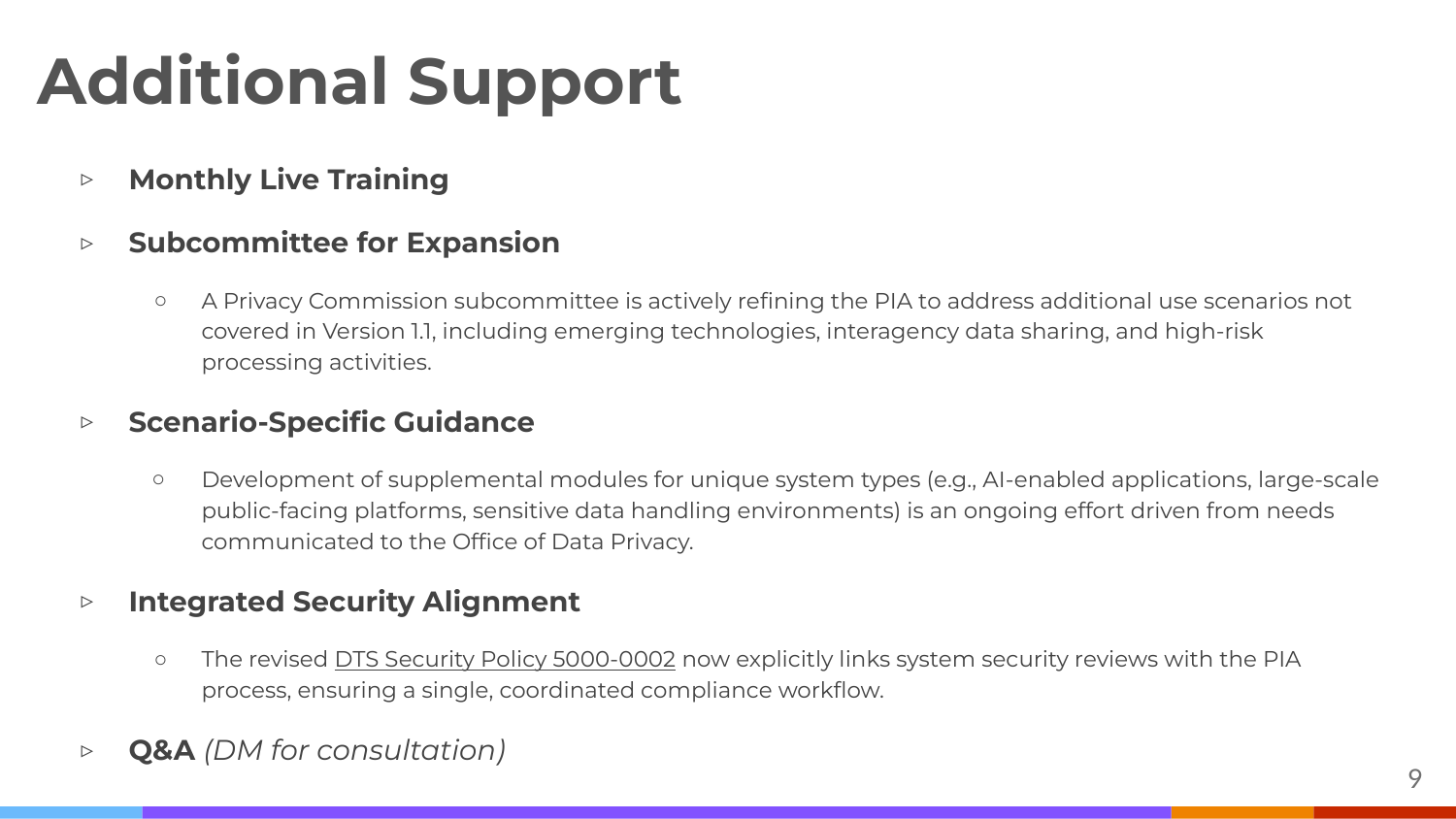

Additional Support
Monthly Live Training
Subcommittee for Expansion
A Privacy Commission subcommittee is actively refining the PIA to address additional use scenarios not covered in Version 1.1, including emerging technologies, interagency data sharing, and high-risk processing activities.
Scenario-Specific Guidance
Development of supplemental modules for unique system types (e.g., AI-enabled applications, large-scale public-facing platforms, sensitive data handling environments) is an ongoing effort driven from needs communicated to the Office of Data Privacy.
Integrated Security Alignment
The revised DTS Security Policy 5000-0002 now explicitly links system security reviews with the PIA process, ensuring a single, coordinated compliance workflow.
Q&A (DM for consultation)
9